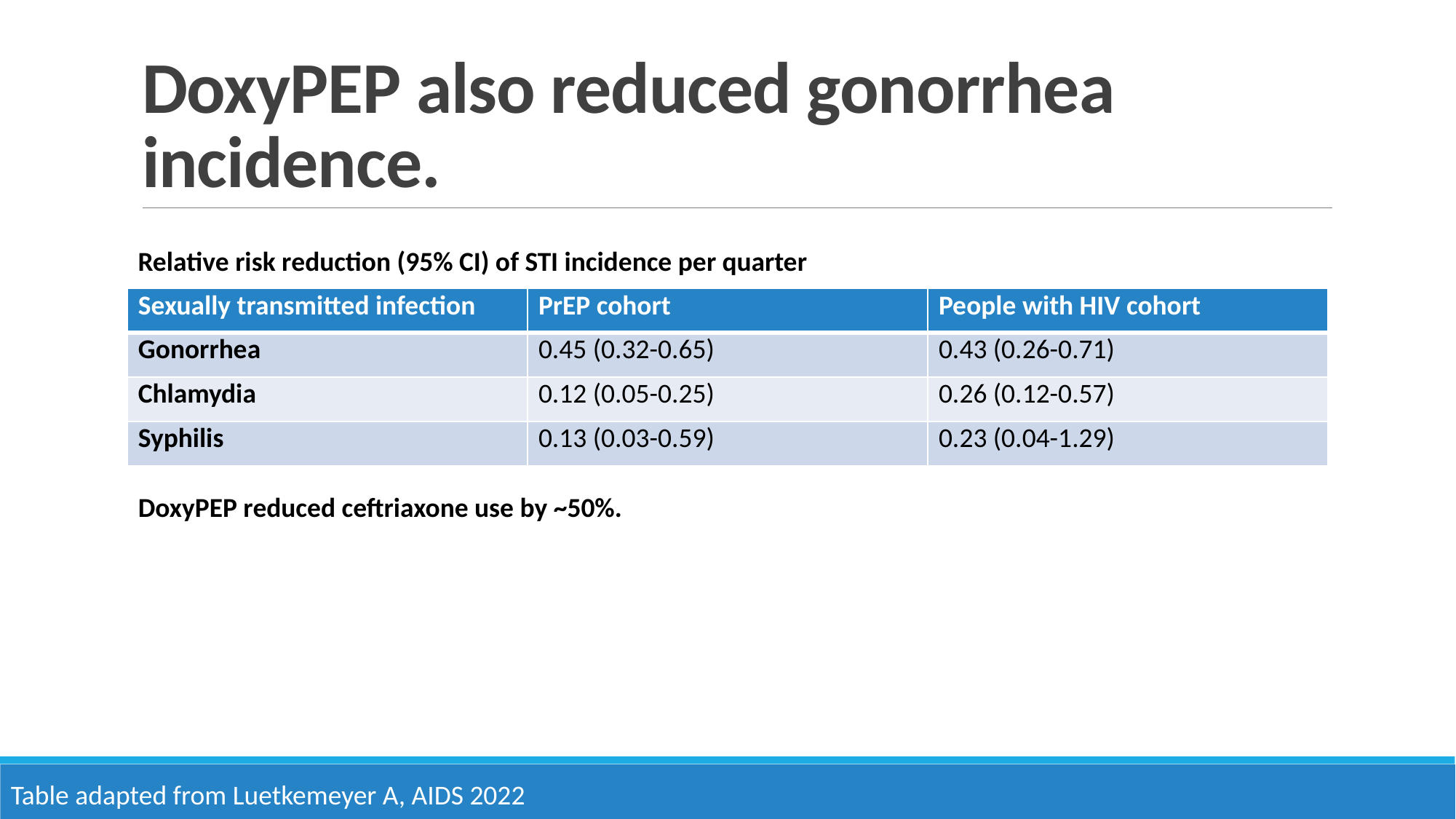

# DoxyPEP also reduced gonorrhea incidence.
Relative risk reduction (95% CI) of STI incidence per quarter
| Sexually transmitted infection | PrEP cohort | People with HIV cohort |
| --- | --- | --- |
| Gonorrhea | 0.45 (0.32-0.65) | 0.43 (0.26-0.71) |
| Chlamydia | 0.12 (0.05-0.25) | 0.26 (0.12-0.57) |
| Syphilis | 0.13 (0.03-0.59) | 0.23 (0.04-1.29) |
DoxyPEP reduced ceftriaxone use by ~50%.
Table adapted from Luetkemeyer A, AIDS 2022